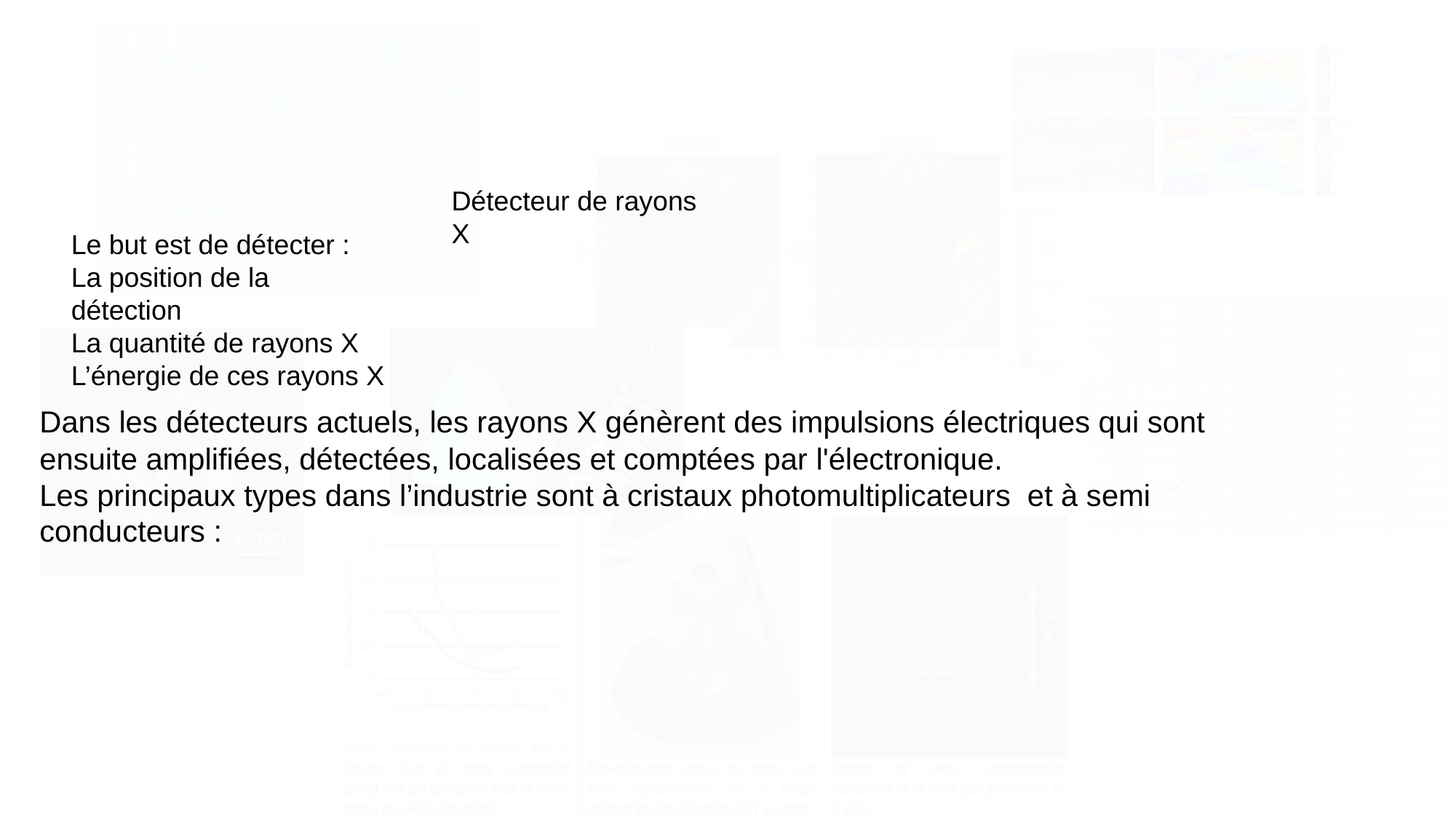

Détecteur de rayons X
Le but est de détecter :
La position de la détection
La quantité de rayons X
L’énergie de ces rayons X
Dans les détecteurs actuels, les rayons X génèrent des impulsions électriques qui sont ensuite amplifiées, détectées, localisées et comptées par l'électronique.
Les principaux types dans l’industrie sont à cristaux photomultiplicateurs  et à semi conducteurs :